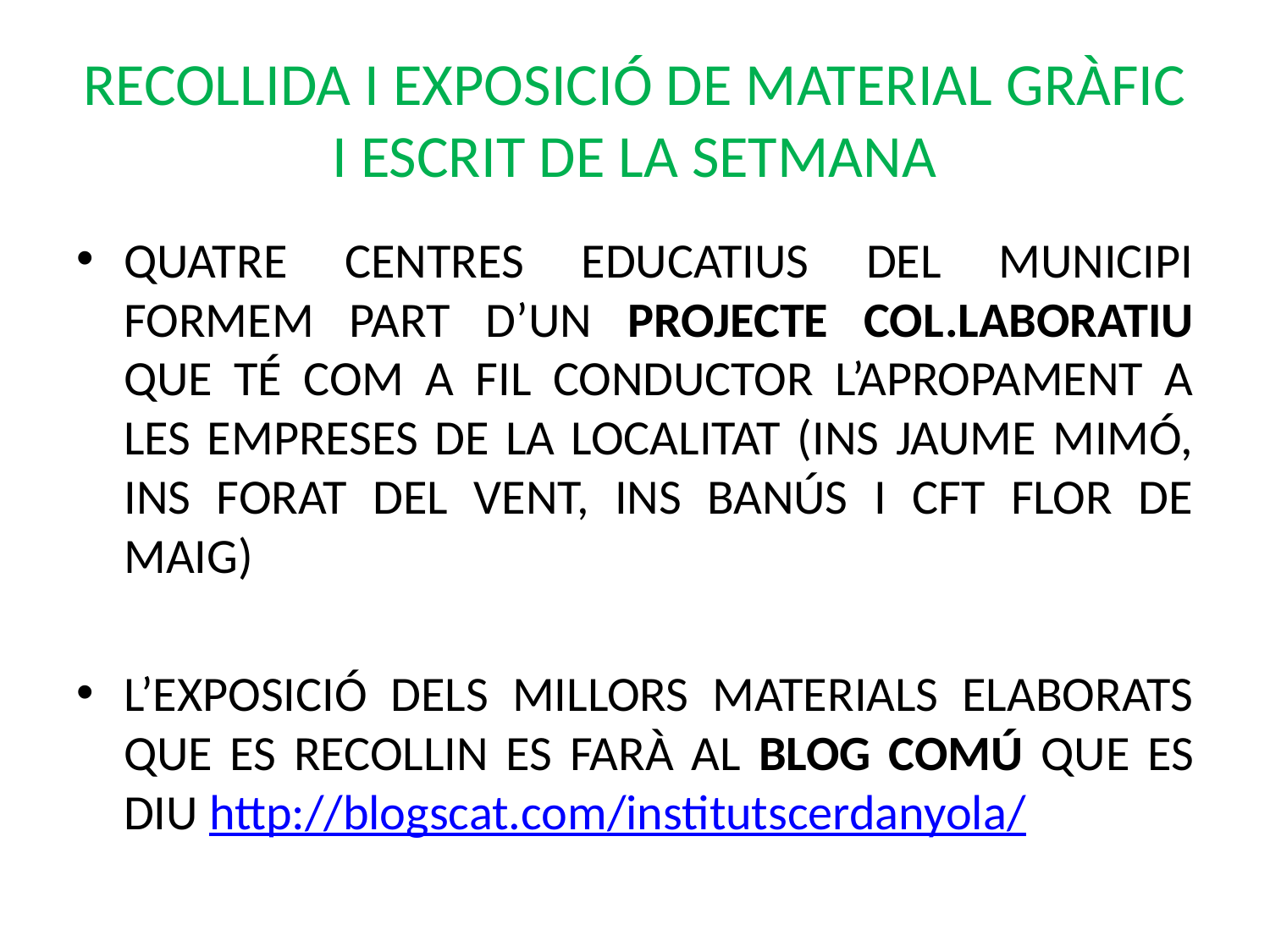

# RECOLLIDA I EXPOSICIÓ DE MATERIAL GRÀFIC I ESCRIT DE LA SETMANA
QUATRE CENTRES EDUCATIUS DEL MUNICIPI FORMEM PART D’UN PROJECTE COL.LABORATIU QUE TÉ COM A FIL CONDUCTOR L’APROPAMENT A LES EMPRESES DE LA LOCALITAT (INS JAUME MIMÓ, INS FORAT DEL VENT, INS BANÚS I CFT FLOR DE MAIG)

L’EXPOSICIÓ DELS MILLORS MATERIALS ELABORATS QUE ES RECOLLIN ES FARÀ AL BLOG COMÚ QUE ES DIU http://blogscat.com/institutscerdanyola/